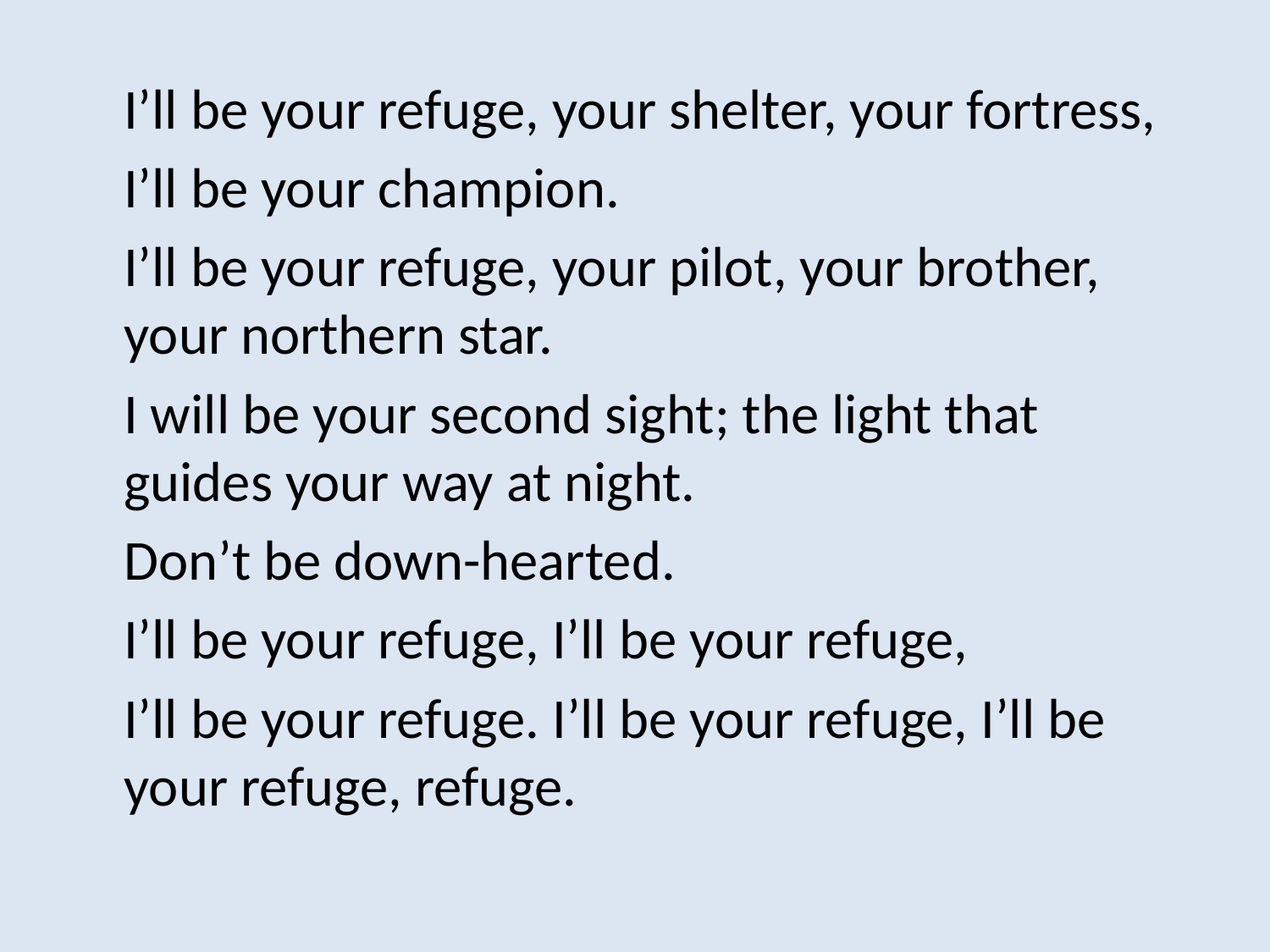

I’ll be your refuge, your shelter, your fortress,
	I’ll be your champion.
	I’ll be your refuge, your pilot, your brother, your northern star.
	I will be your second sight; the light that guides your way at night.
	Don’t be down-hearted.
	I’ll be your refuge, I’ll be your refuge,
	I’ll be your refuge. I’ll be your refuge, I’ll be your refuge, refuge.